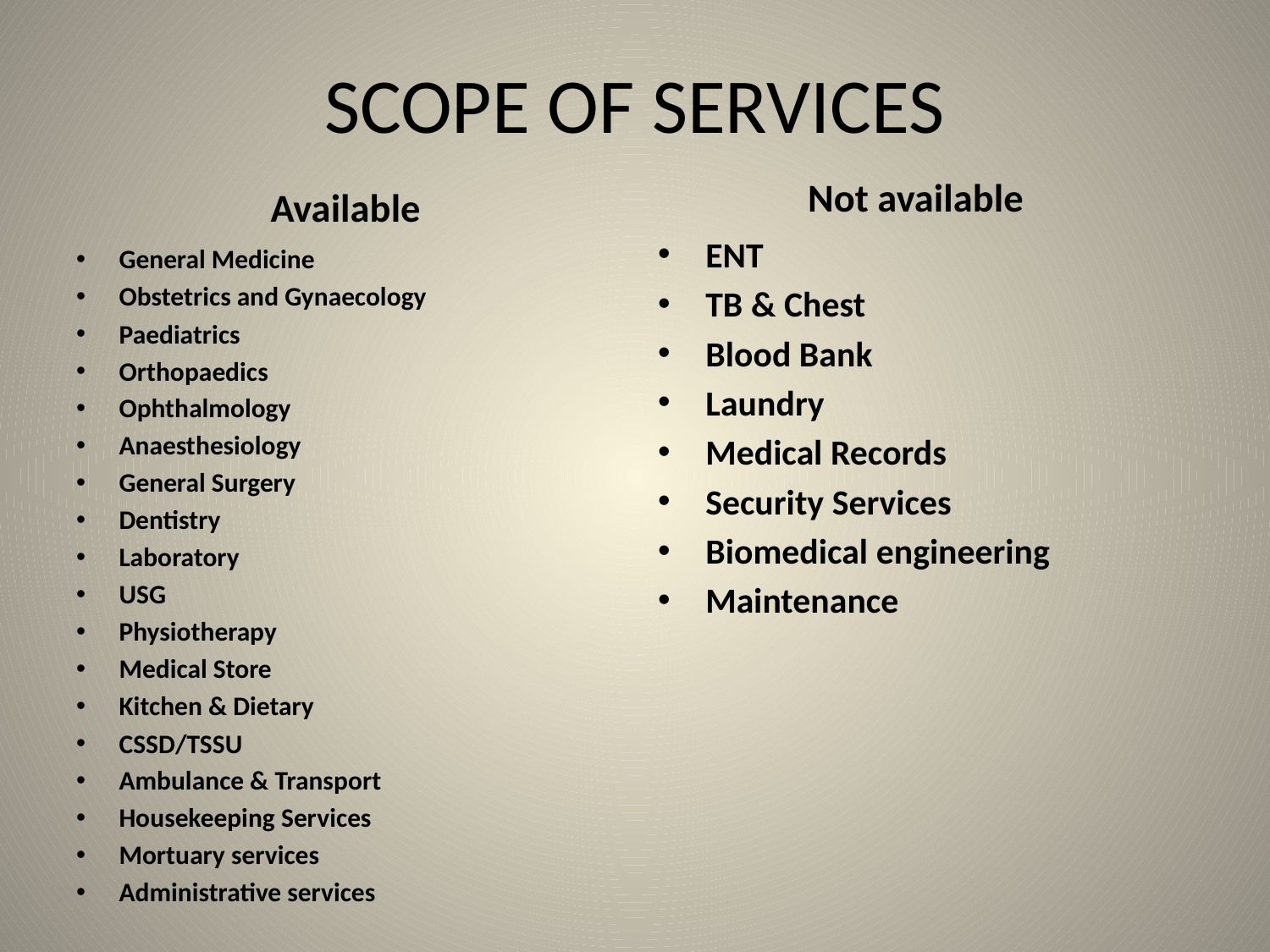

# SCOPE OF SERVICES
Not available
Available
ENT
TB & Chest
Blood Bank
Laundry
Medical Records
Security Services
Biomedical engineering
Maintenance

General Medicine
Obstetrics and Gynaecology
Paediatrics
Orthopaedics
Ophthalmology
Anaesthesiology
General Surgery
Dentistry
Laboratory
USG
Physiotherapy
Medical Store
Kitchen & Dietary
CSSD/TSSU
Ambulance & Transport
Housekeeping Services
Mortuary services
Administrative services